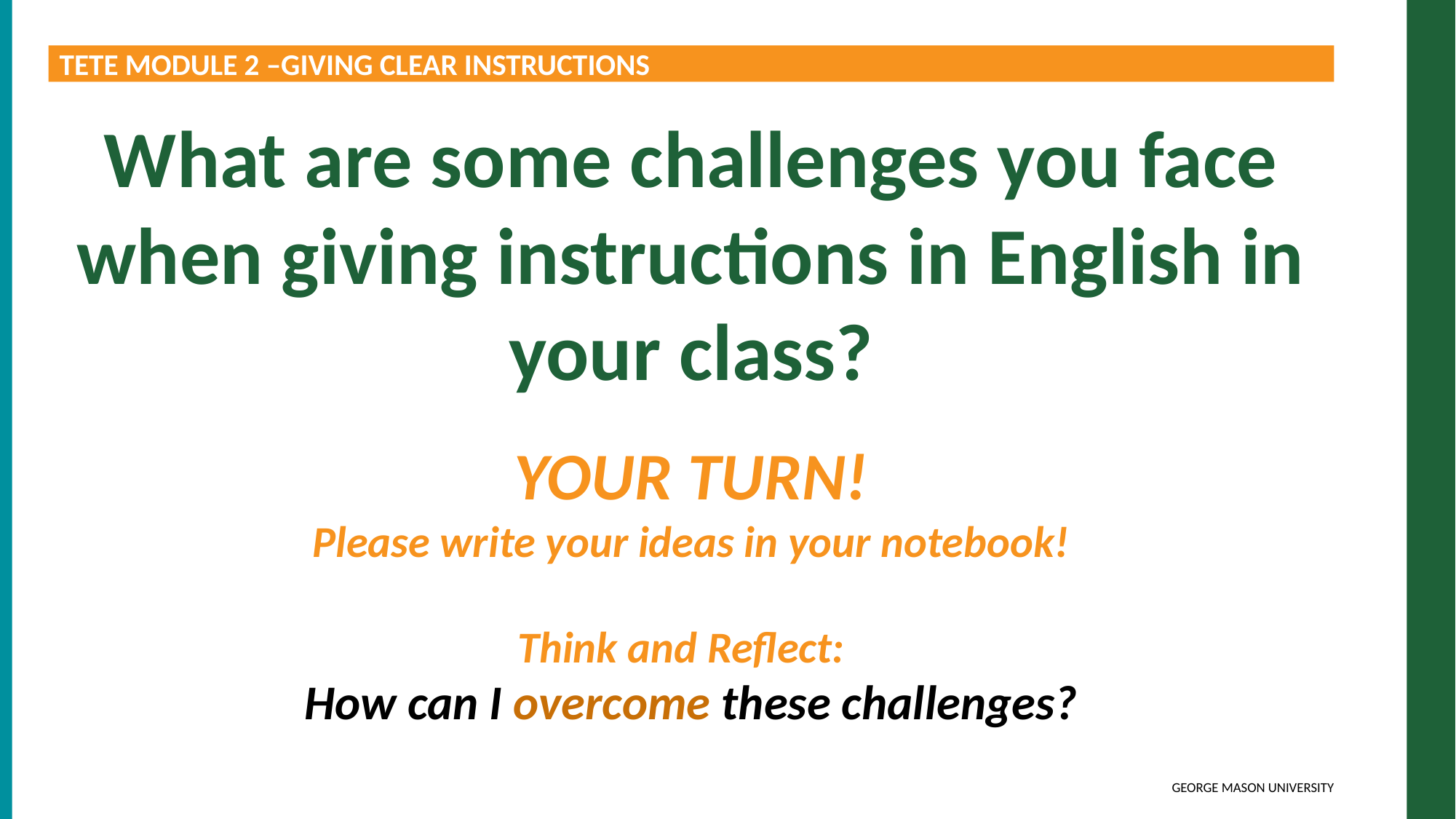

TETE MODULE 2 –GIVING CLEAR INSTRUCTIONS
What are some challenges you face when giving instructions in English in your class?

YOUR TURN!
Please write your ideas in your notebook!

Think and Reflect:
How can I overcome these challenges?